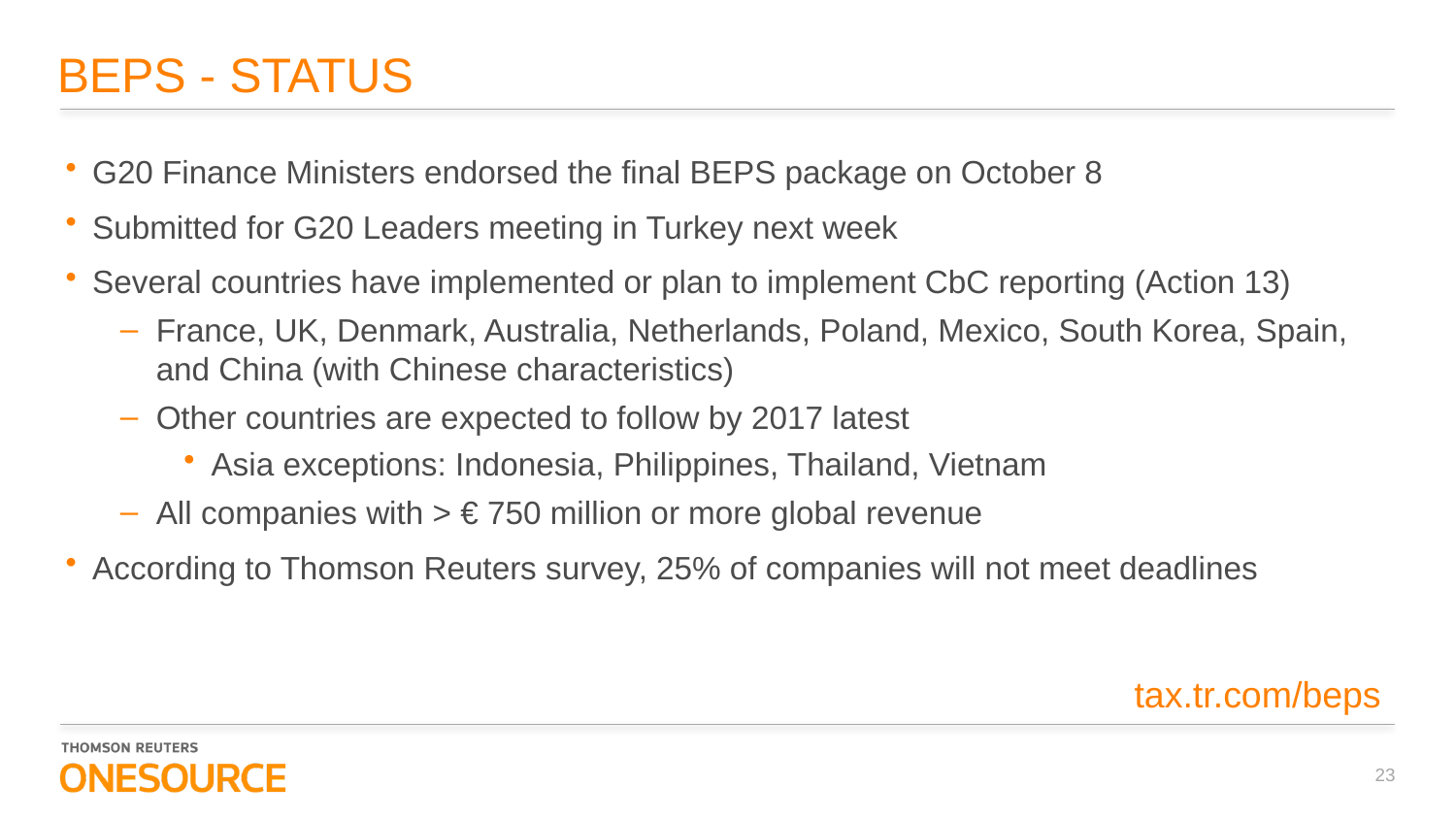

# BEPS - STATUS
G20 Finance Ministers endorsed the final BEPS package on October 8
Submitted for G20 Leaders meeting in Turkey next week
Several countries have implemented or plan to implement CbC reporting (Action 13)
France, UK, Denmark, Australia, Netherlands, Poland, Mexico, South Korea, Spain, and China (with Chinese characteristics)
Other countries are expected to follow by 2017 latest
Asia exceptions: Indonesia, Philippines, Thailand, Vietnam
All companies with > € 750 million or more global revenue
According to Thomson Reuters survey, 25% of companies will not meet deadlines
tax.tr.com/beps